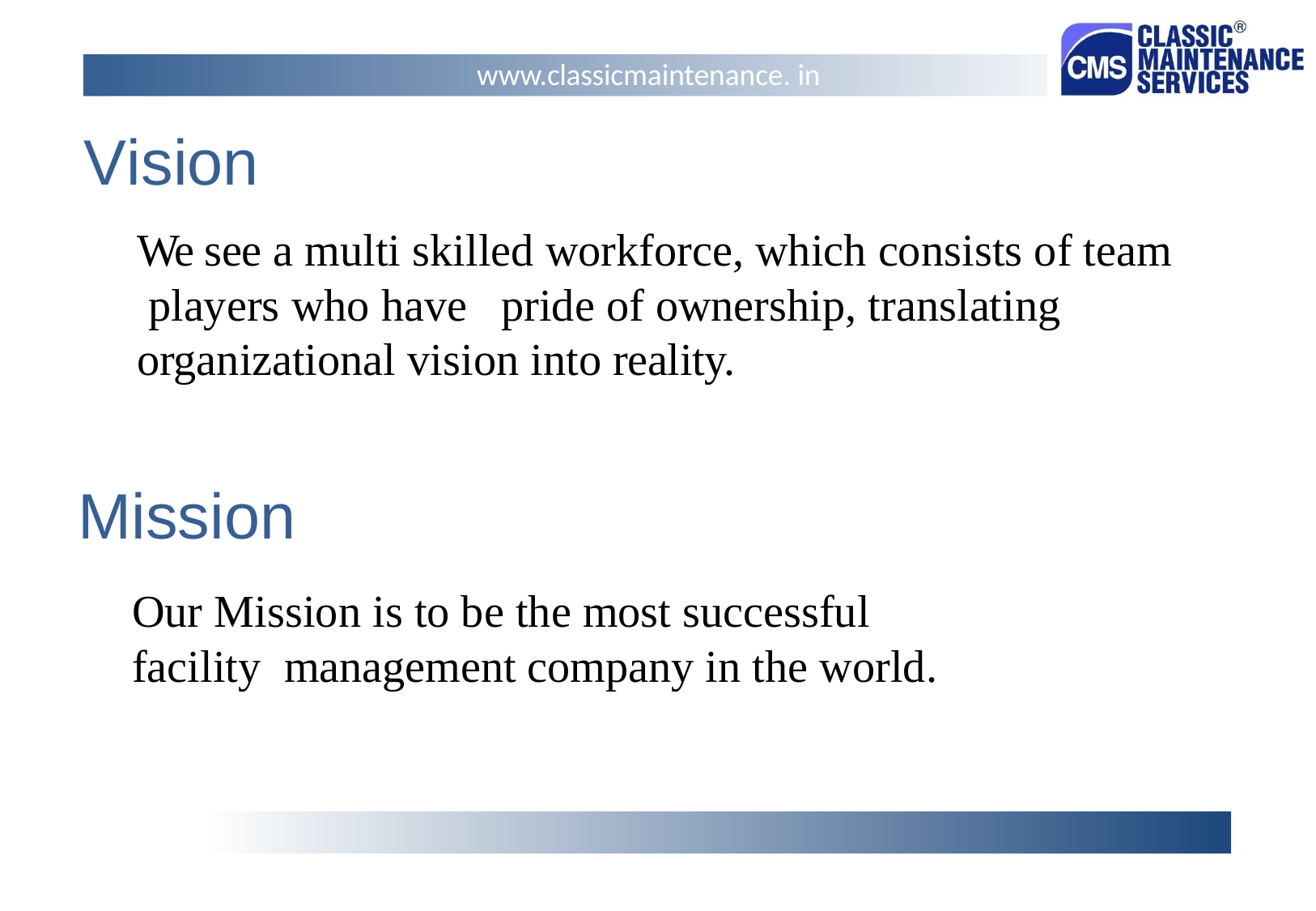

www.classicmaintenance. in

# Vision
We see a multi skilled workforce, which consists of team  players who have	pride of ownership, translating  organizational vision into reality.

Mission
Our Mission is to be the most successful facility  management company in the world.